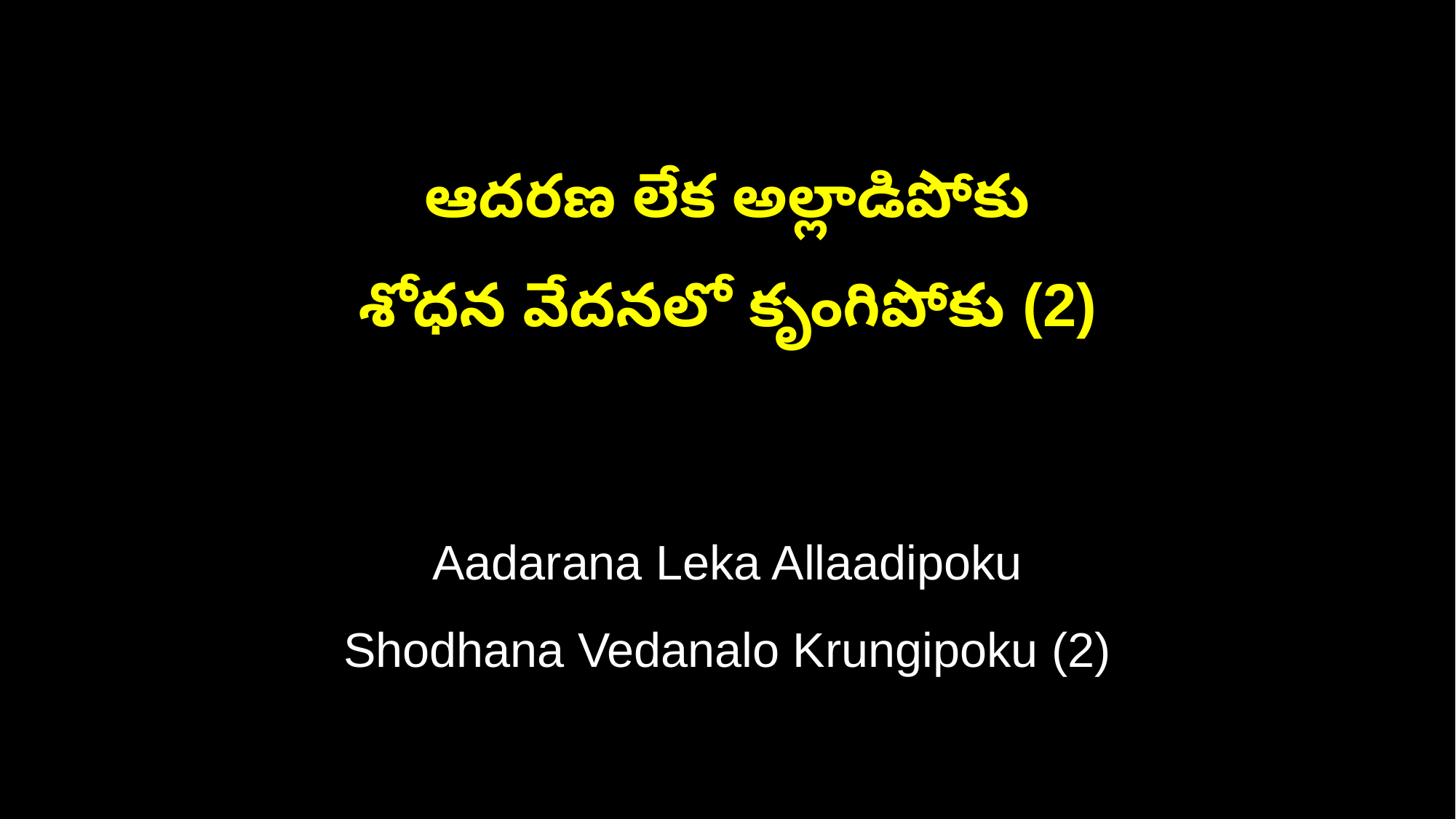

ఆదరణ లేక అల్లాడిపోకు
శోధన వేదనలో కృంగిపోకు (2)
Aadarana Leka Allaadipoku
Shodhana Vedanalo Krungipoku (2)